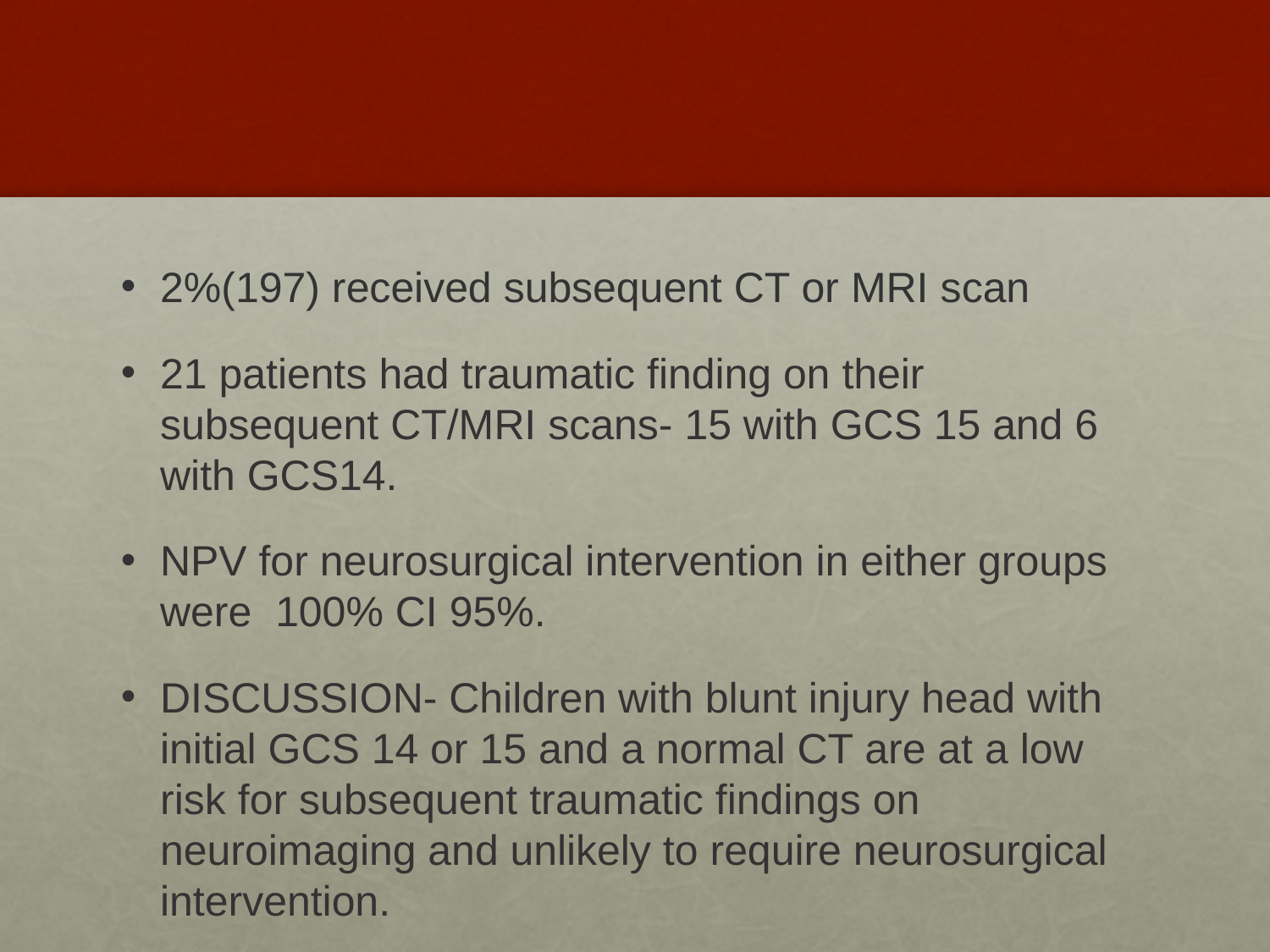

#
2%(197) received subsequent CT or MRI scan
21 patients had traumatic finding on their subsequent CT/MRI scans- 15 with GCS 15 and 6 with GCS14.
NPV for neurosurgical intervention in either groups were  100% CI 95%.
DISCUSSION- Children with blunt injury head with initial GCS 14 or 15 and a normal CT are at a low risk for subsequent traumatic findings on neuroimaging and unlikely to require neurosurgical intervention.